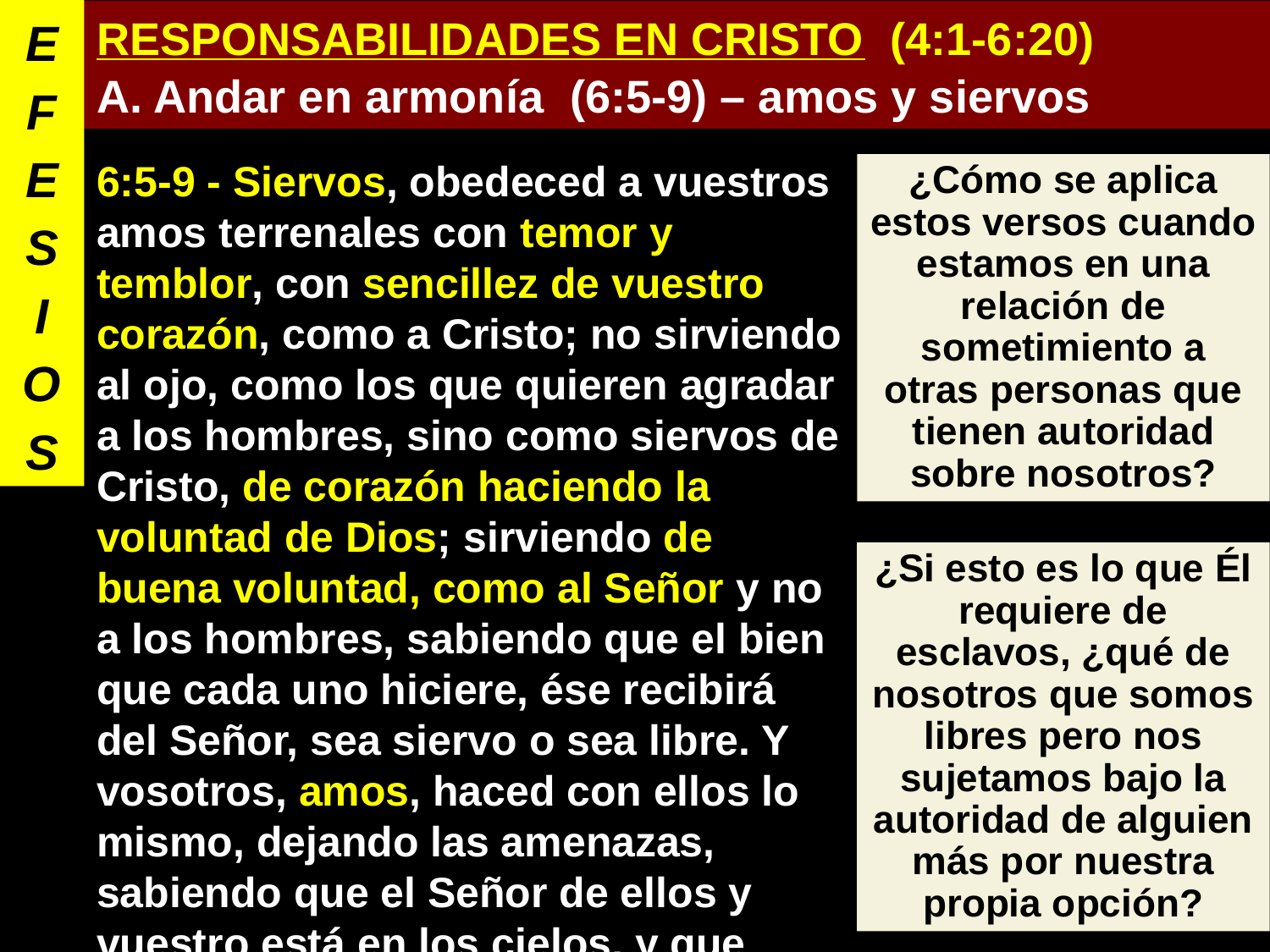

E
F
E
S
I
O
S
RESPONSABILIDADES EN CRISTO  (4:1-6:20)
A. Andar en armonía  (6:5-9) – amos y siervos
6:5-9 - Siervos, obedeced a vuestros amos terrenales con temor y temblor, con sencillez de vuestro corazón, como a Cristo; no sirviendo al ojo, como los que quieren agradar a los hombres, sino como siervos de Cristo, de corazón haciendo la voluntad de Dios; sirviendo de buena voluntad, como al Señor y no a los hombres, sabiendo que el bien que cada uno hiciere, ése recibirá del Señor, sea siervo o sea libre. Y vosotros, amos, haced con ellos lo mismo, dejando las amenazas, sabiendo que el Señor de ellos y vuestro está en los cielos, y que para él no hay acepción de personas.
¿Cómo se aplica estos versos cuando estamos en una relación de sometimiento a otras personas que tienen autoridad sobre nosotros?
¿Si esto es lo que Él requiere de esclavos, ¿qué de nosotros que somos libres pero nos sujetamos bajo la autoridad de alguien más por nuestra propia opción?